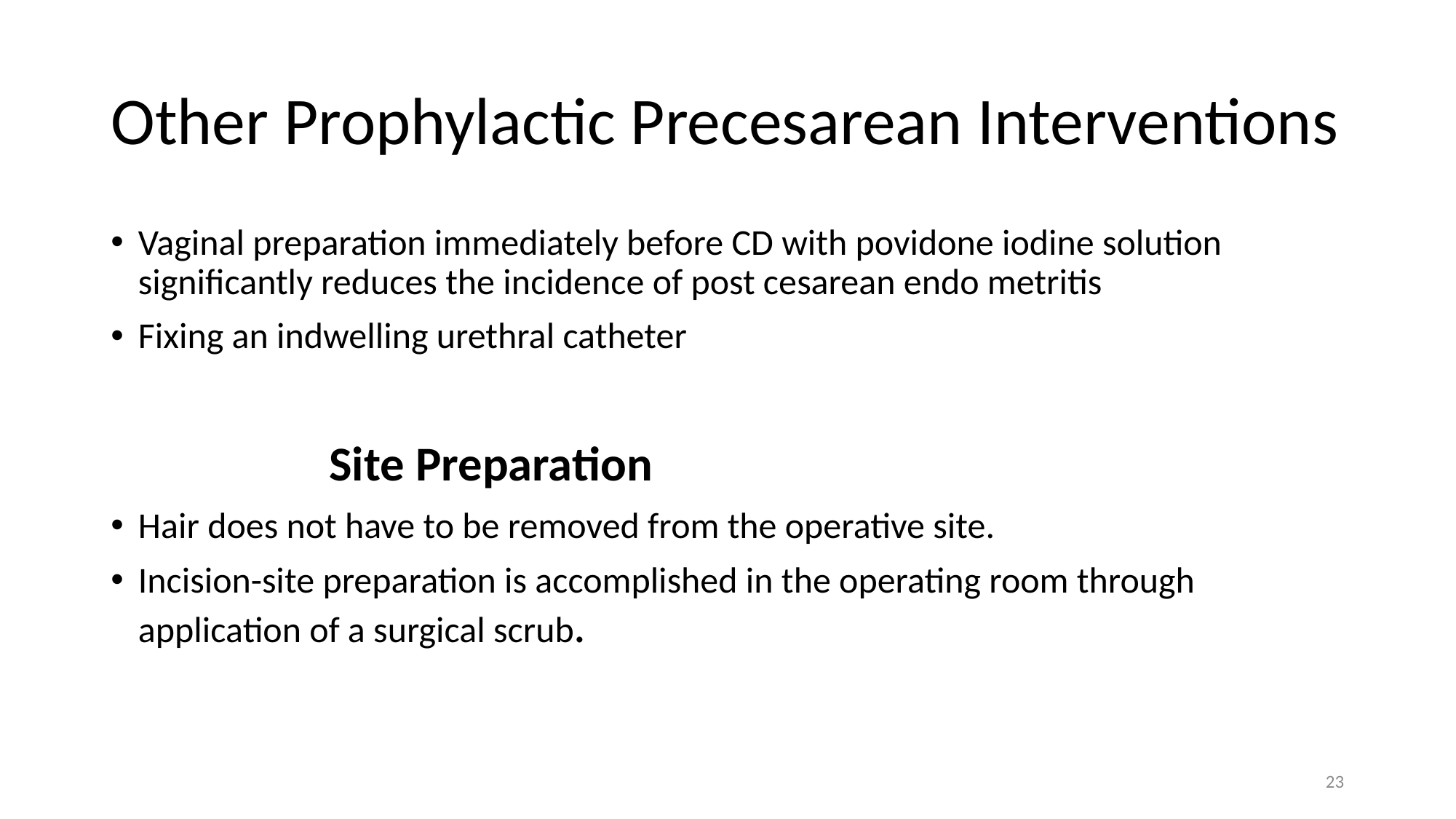

# Other Prophylactic Precesarean Interventions
Vaginal preparation immediately before CD with povidone iodine solution significantly reduces the incidence of post cesarean endo metritis
Fixing an indwelling urethral catheter

		Site Preparation
Hair does not have to be removed from the operative site.
Incision-site preparation is accomplished in the operating room through application of a surgical scrub.
23